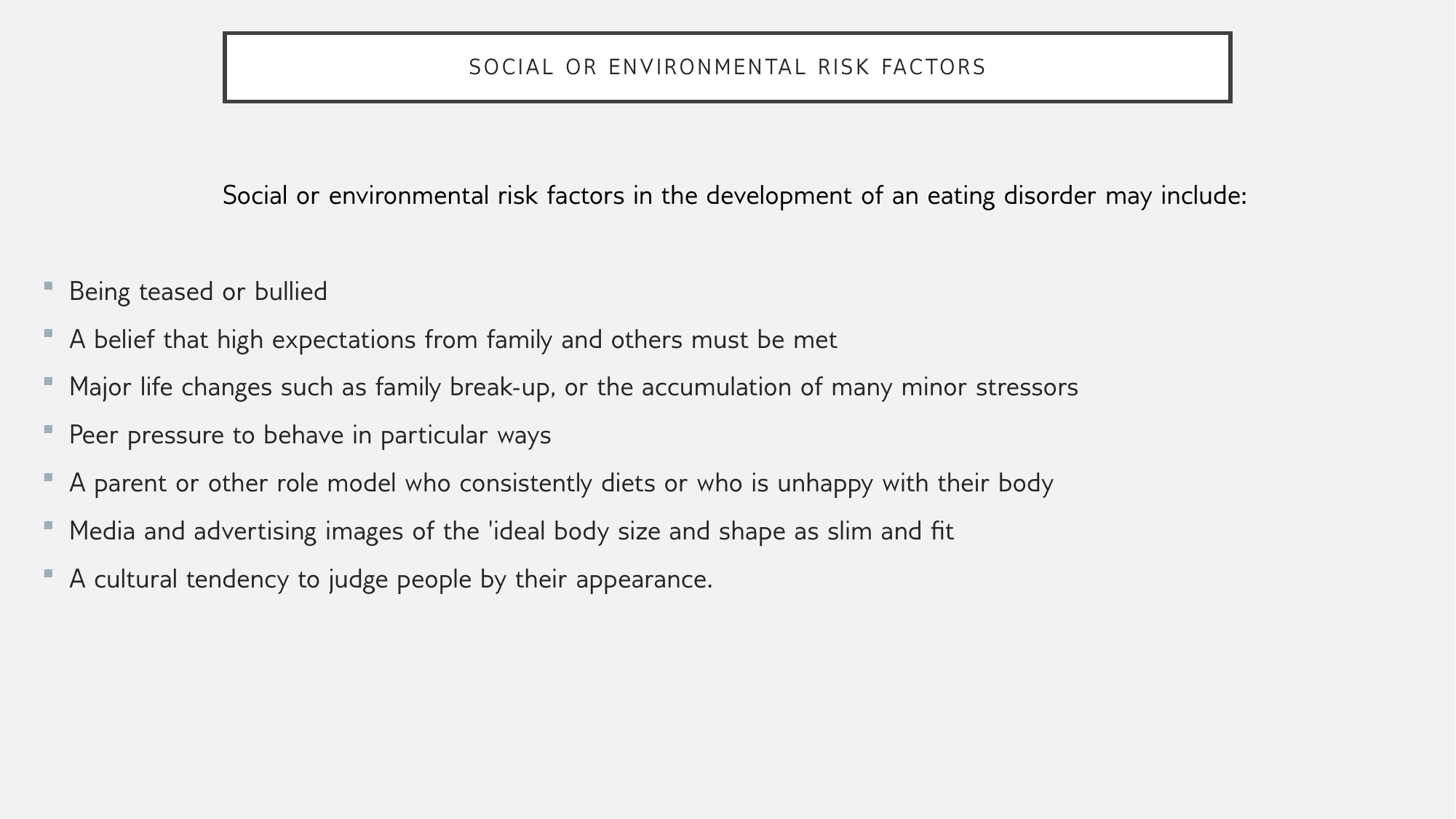

# Social or environmental risk factors

Social or environmental risk factors in the development of an eating disorder may include:

Being teased or bullied
A belief that high expectations from family and others must be met
Major life changes such as family break-up, or the accumulation of many minor stressors
Peer pressure to behave in particular ways
A parent or other role model who consistently diets or who is unhappy with their body
Media and advertising images of the 'ideal body size and shape as slim and fit
A cultural tendency to judge people by their appearance.